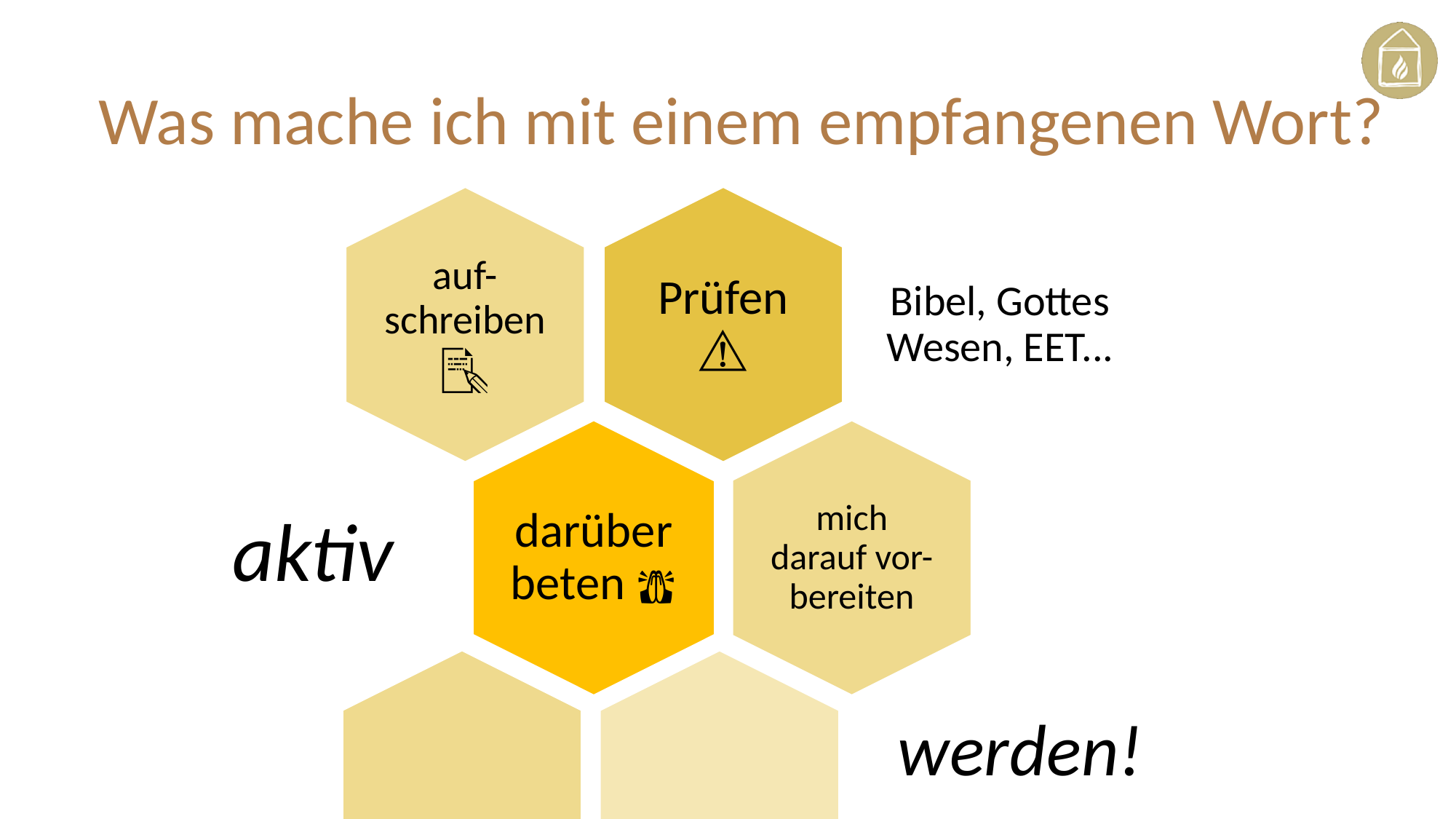

# Was mache ich mit einem empfangenen Wort?
Prüfen
⚠
Bibel, Gottes Wesen, EET...
auf-schreiben
📝
darüber beten 🙏
aktiv
mich
darauf vor-bereiten

werden!